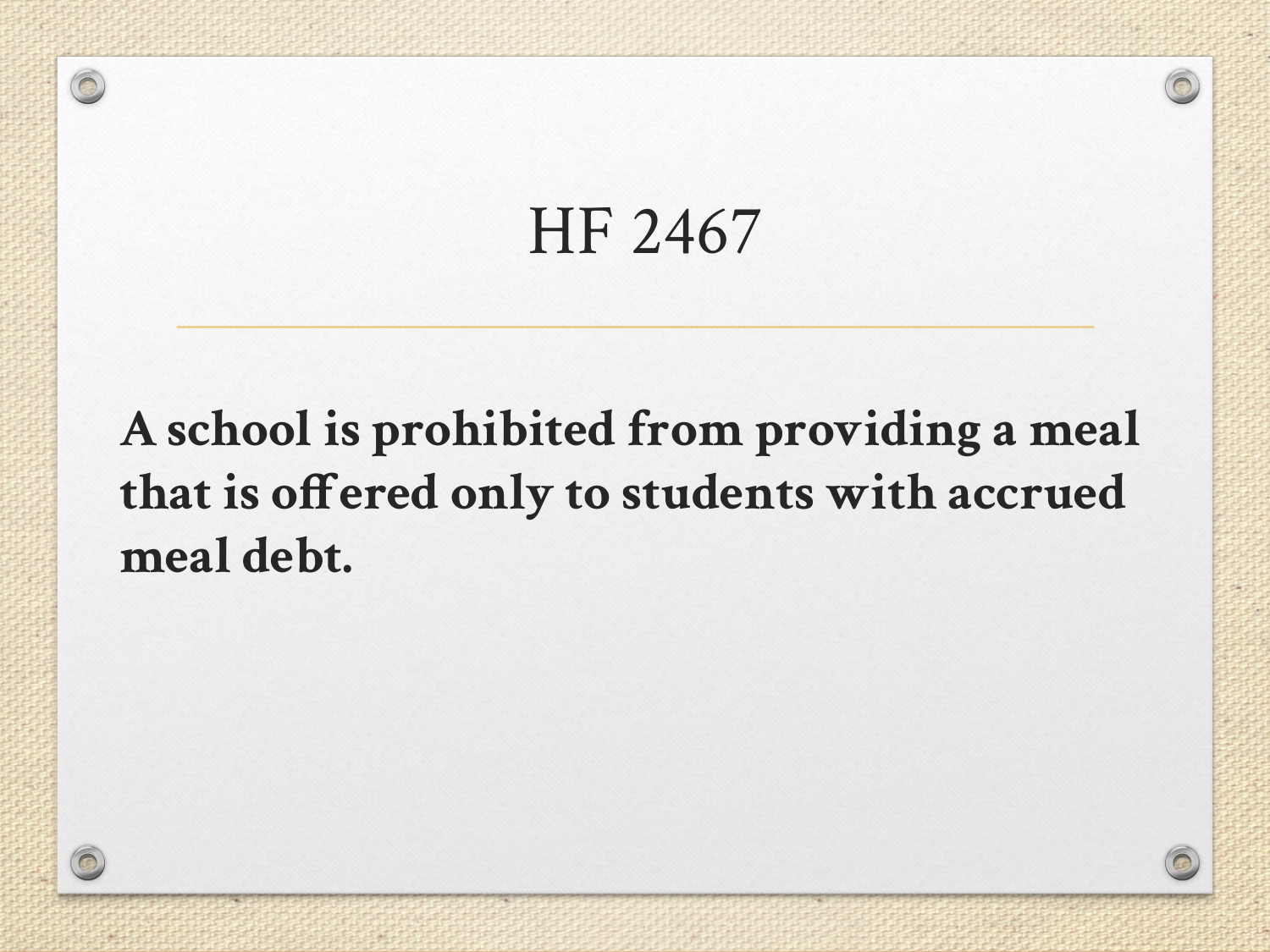

# HF 2467

A school is prohibited from providing a meal that is offered only to students with accrued meal debt.